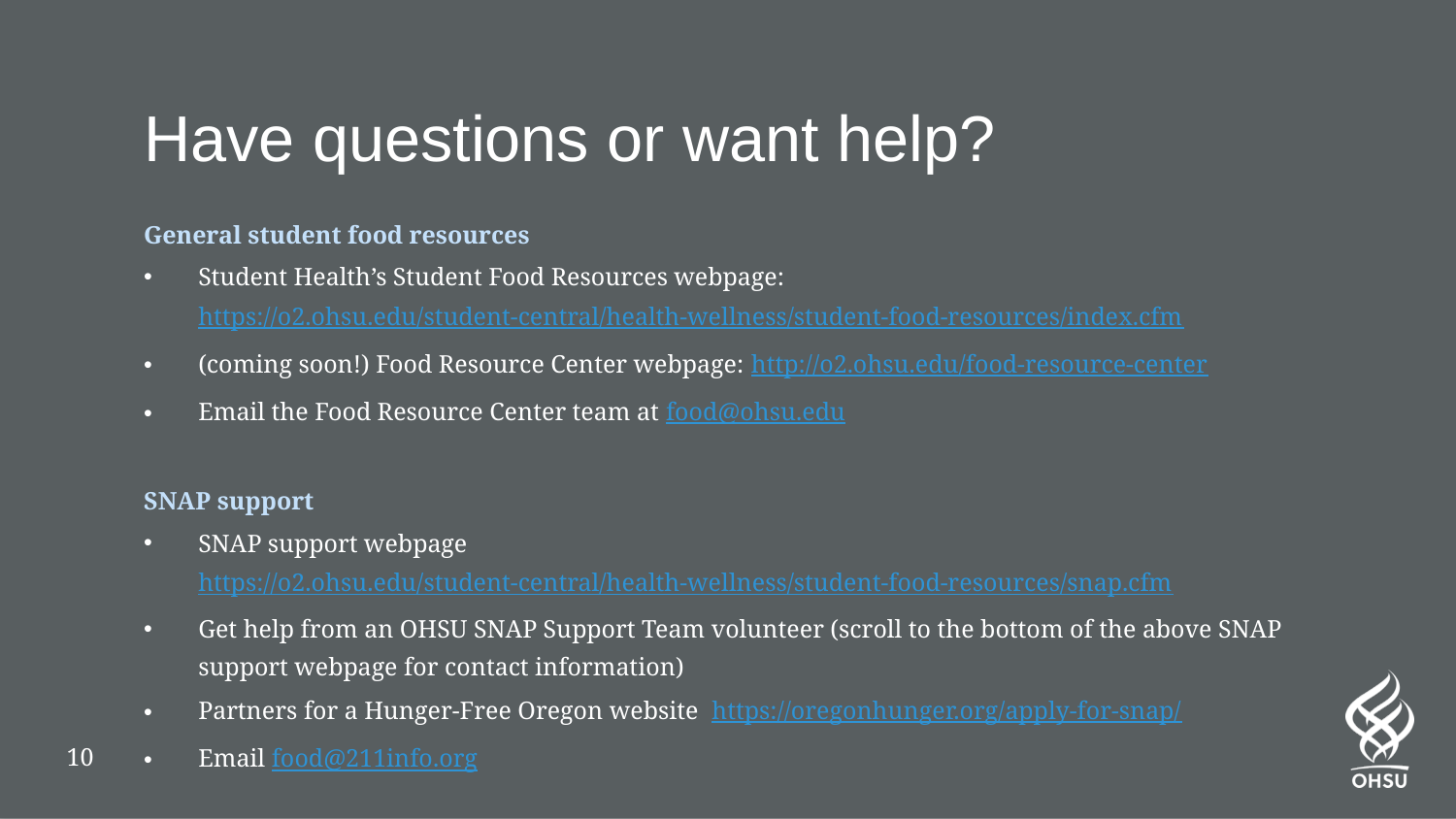

# Have questions or want help?
General student food resources
Student Health’s Student Food Resources webpage: https://o2.ohsu.edu/student-central/health-wellness/student-food-resources/index.cfm
(coming soon!) Food Resource Center webpage: http://o2.ohsu.edu/food-resource-center
Email the Food Resource Center team at food@ohsu.edu

SNAP support
SNAP support webpage https://o2.ohsu.edu/student-central/health-wellness/student-food-resources/snap.cfm
Get help from an OHSU SNAP Support Team volunteer (scroll to the bottom of the above SNAP support webpage for contact information)
Partners for a Hunger-Free Oregon website  https://oregonhunger.org/apply-for-snap/
Email food@211info.org